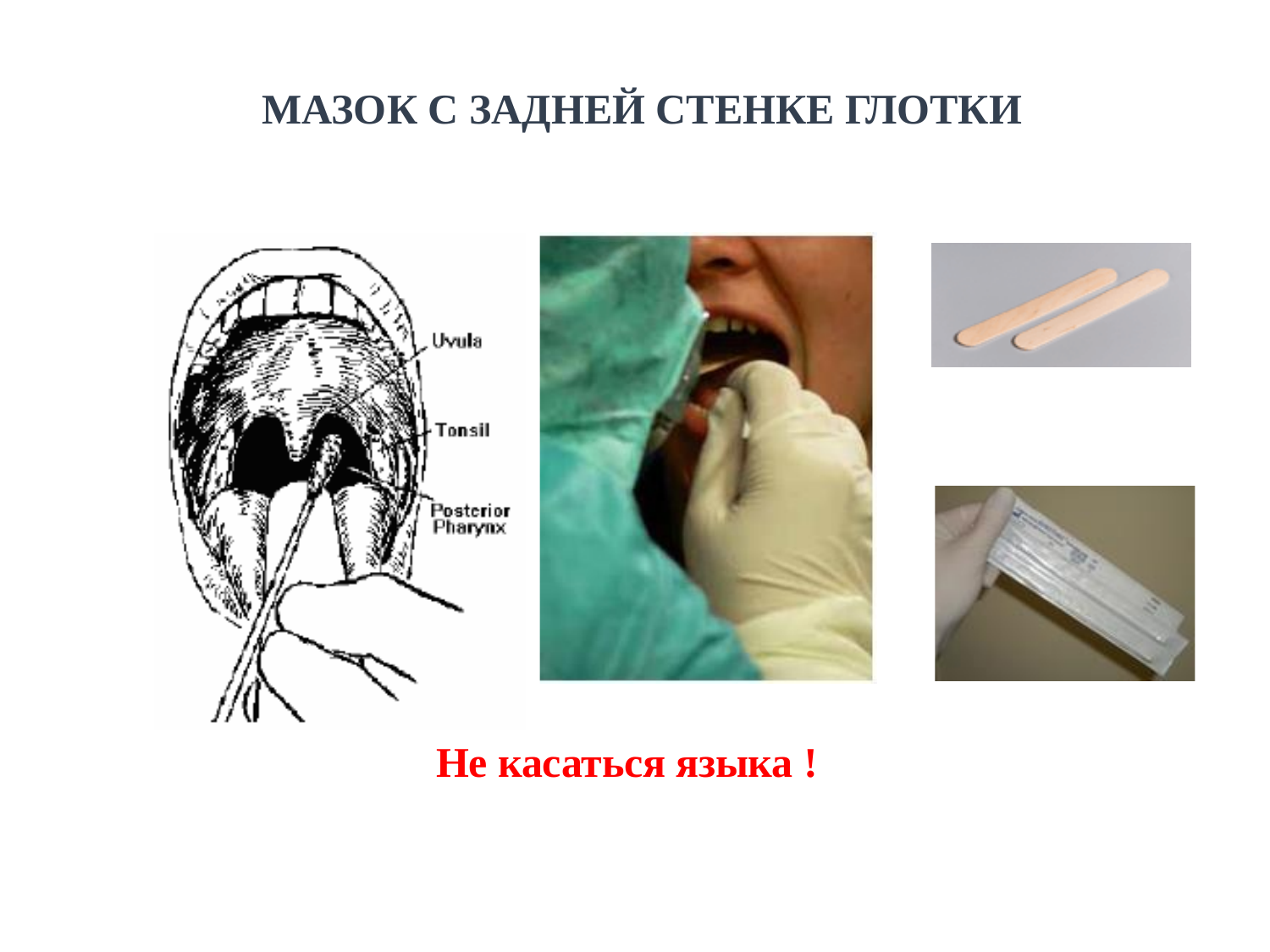

МАЗОК С ЗАДНЕЙ СТЕНКЕ ГЛОТКИ

Не касаться языка !